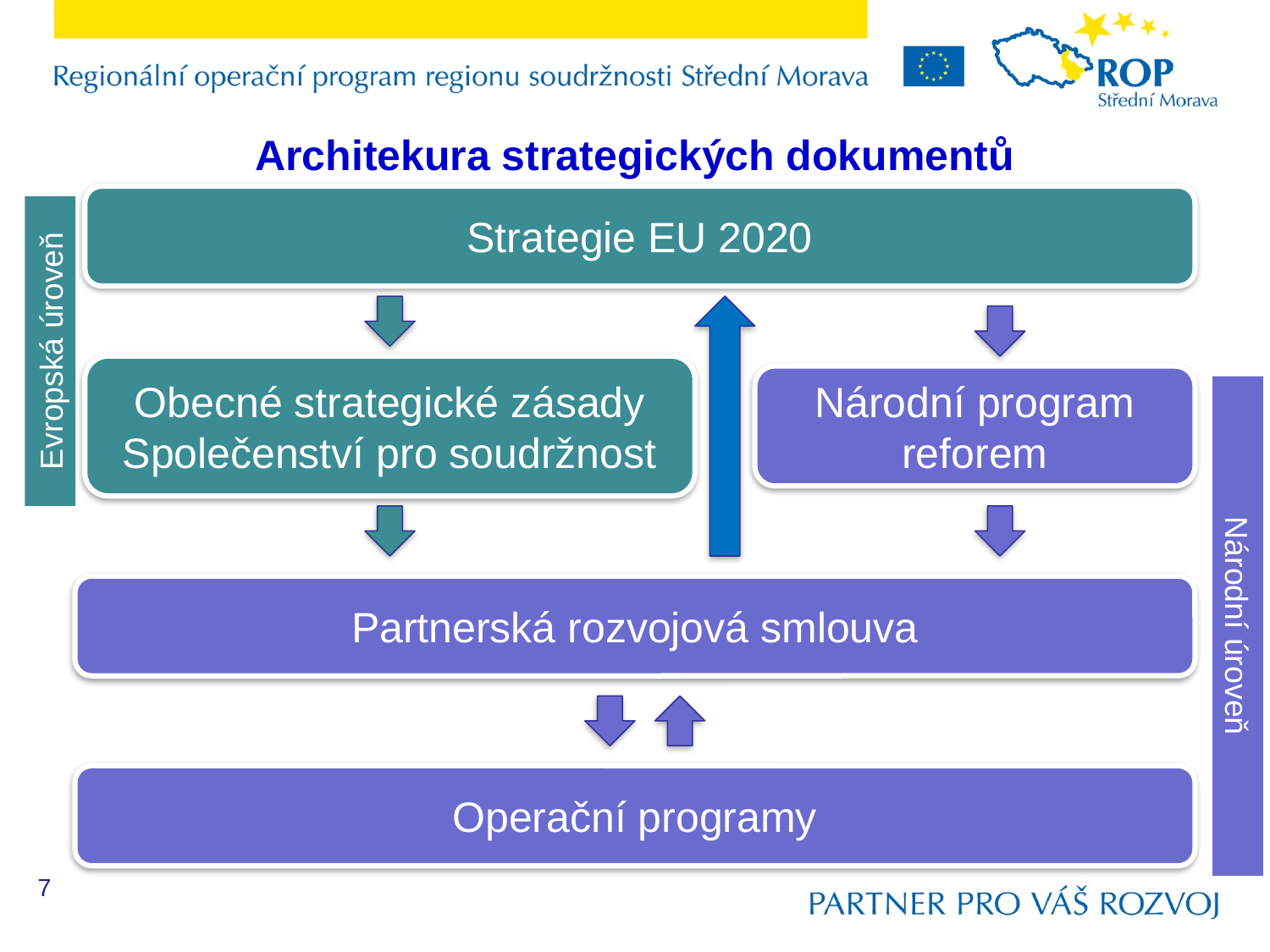

Architekura strategických dokumentů
Strategie EU 2020

Evropská úroveň
Obecné strategické zásady
Společenství pro soudržnost
Národní program reforem

Partnerská rozvojová smlouva
Národní úroveň

Operační programy
7